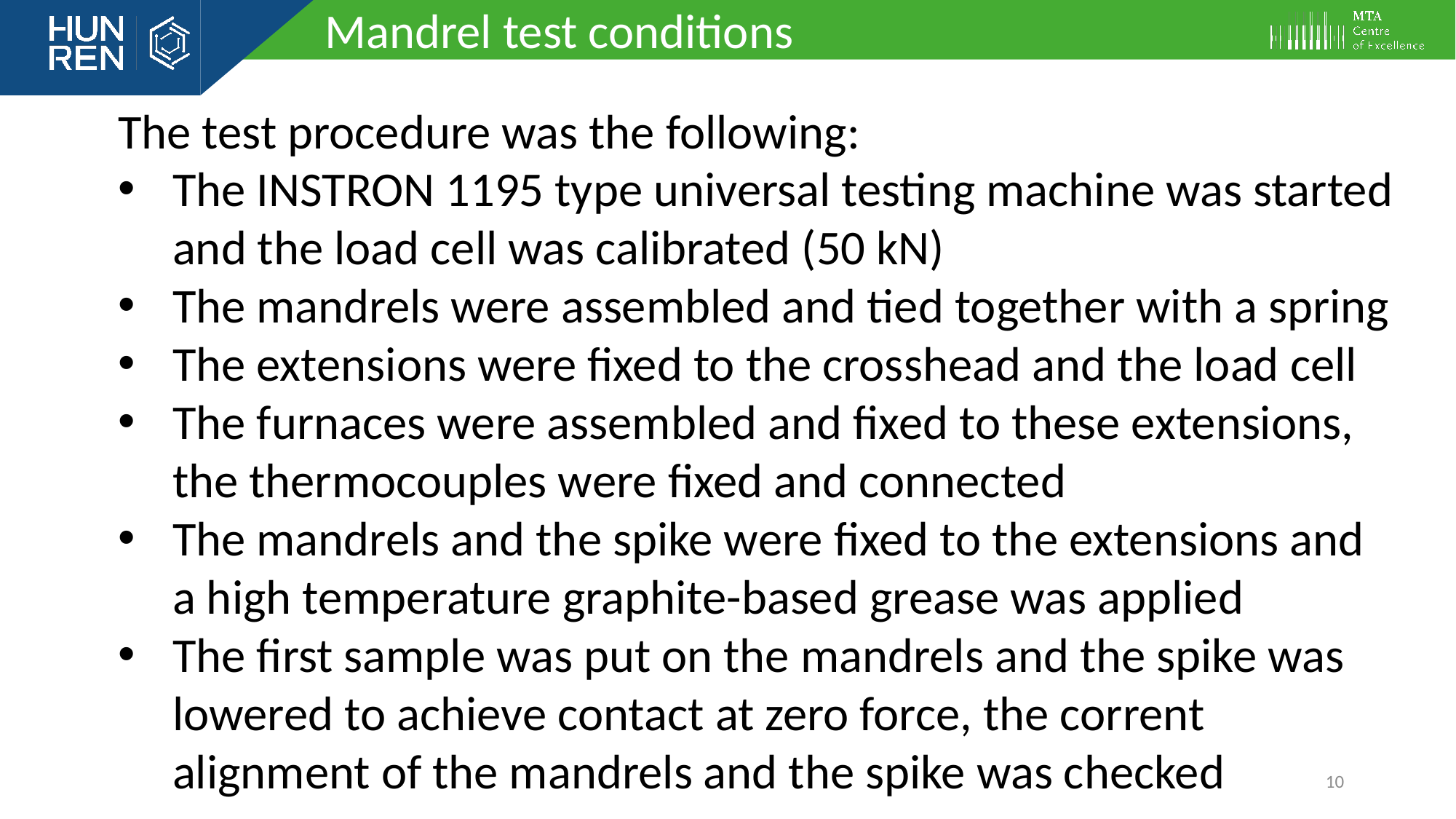

Mandrel test conditions
The test procedure was the following:
The INSTRON 1195 type universal testing machine was started and the load cell was calibrated (50 kN)
The mandrels were assembled and tied together with a spring
The extensions were fixed to the crosshead and the load cell
The furnaces were assembled and fixed to these extensions, the thermocouples were fixed and connected
The mandrels and the spike were fixed to the extensions and a high temperature graphite-based grease was applied
The first sample was put on the mandrels and the spike was lowered to achieve contact at zero force, the corrent alignment of the mandrels and the spike was checked
10